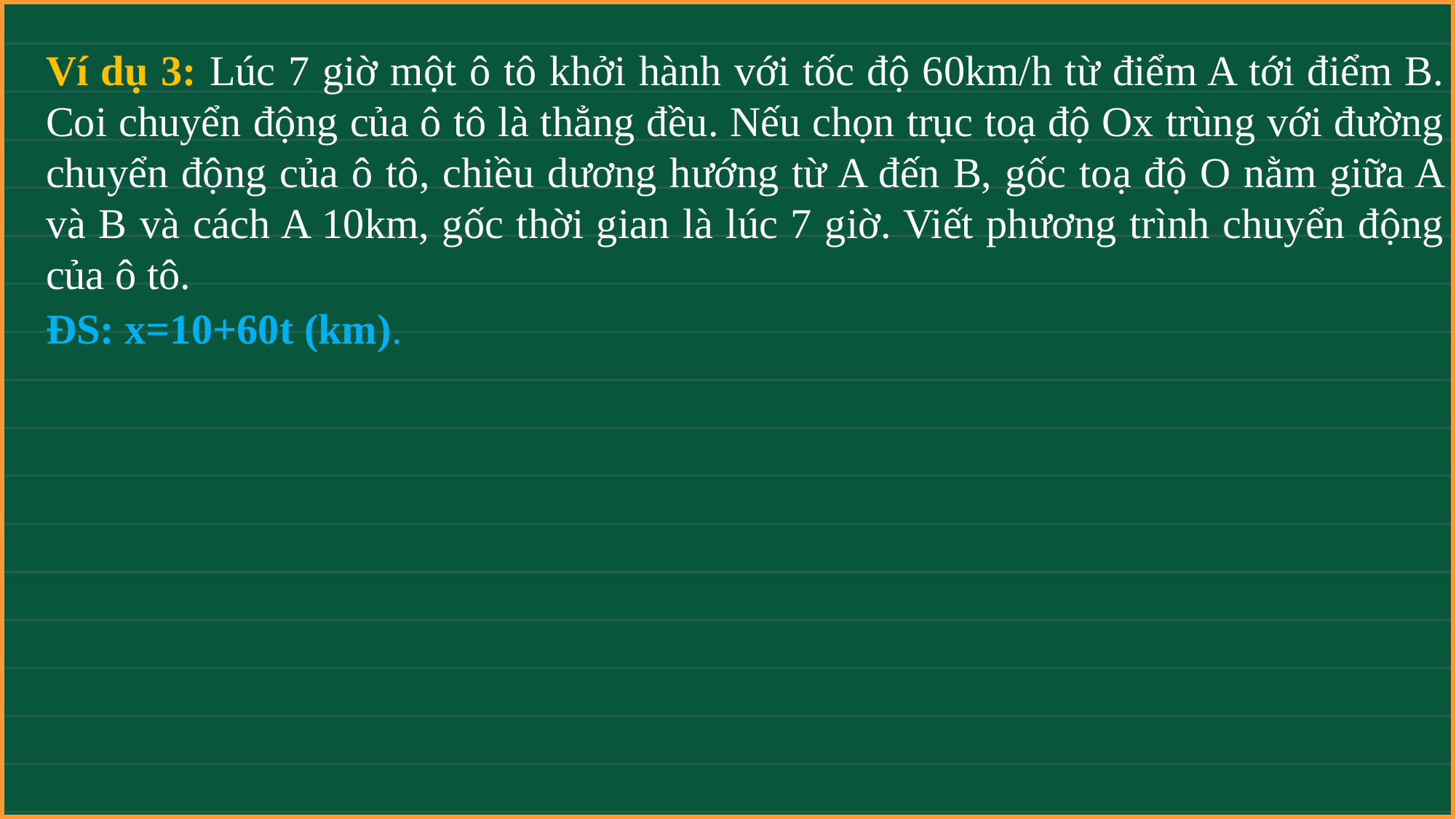

Ví dụ 3: Lúc 7 giờ một ô tô khởi hành với tốc độ 60km/h từ điểm A tới điểm B. Coi chuyển động của ô tô là thẳng đều. Nếu chọn trục toạ độ Ox trùng với đường chuyển động của ô tô, chiều dương hướng từ A đến B, gốc toạ độ O nằm giữa A và B và cách A 10km, gốc thời gian là lúc 7 giờ. Viết phương trình chuyển động của ô tô.
ĐS: x=10+60t (km).